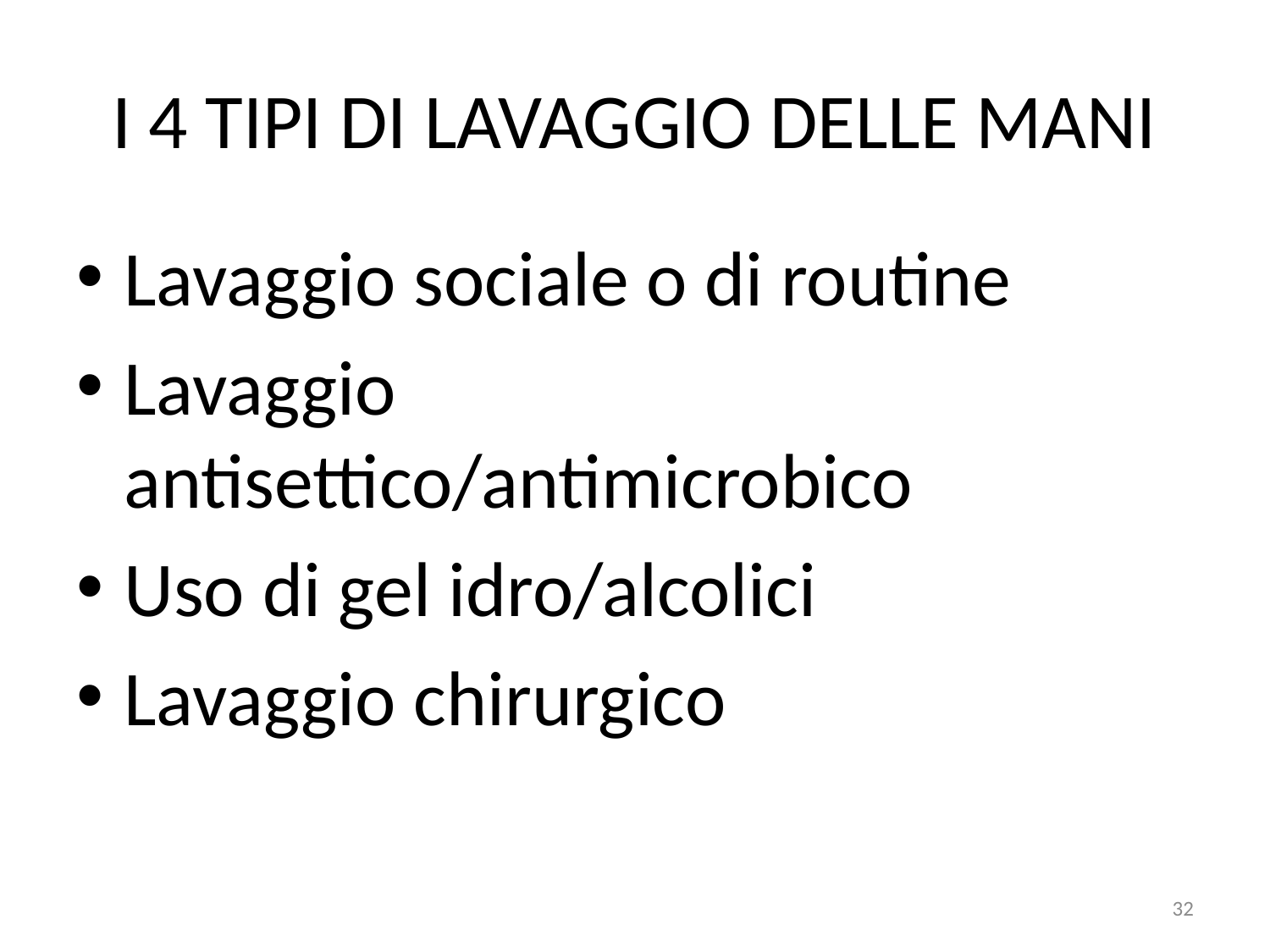

# I 4 TIPI DI LAVAGGIO DELLE MANI
Lavaggio sociale o di routine
Lavaggio antisettico/antimicrobico
Uso di gel idro/alcolici
Lavaggio chirurgico
32